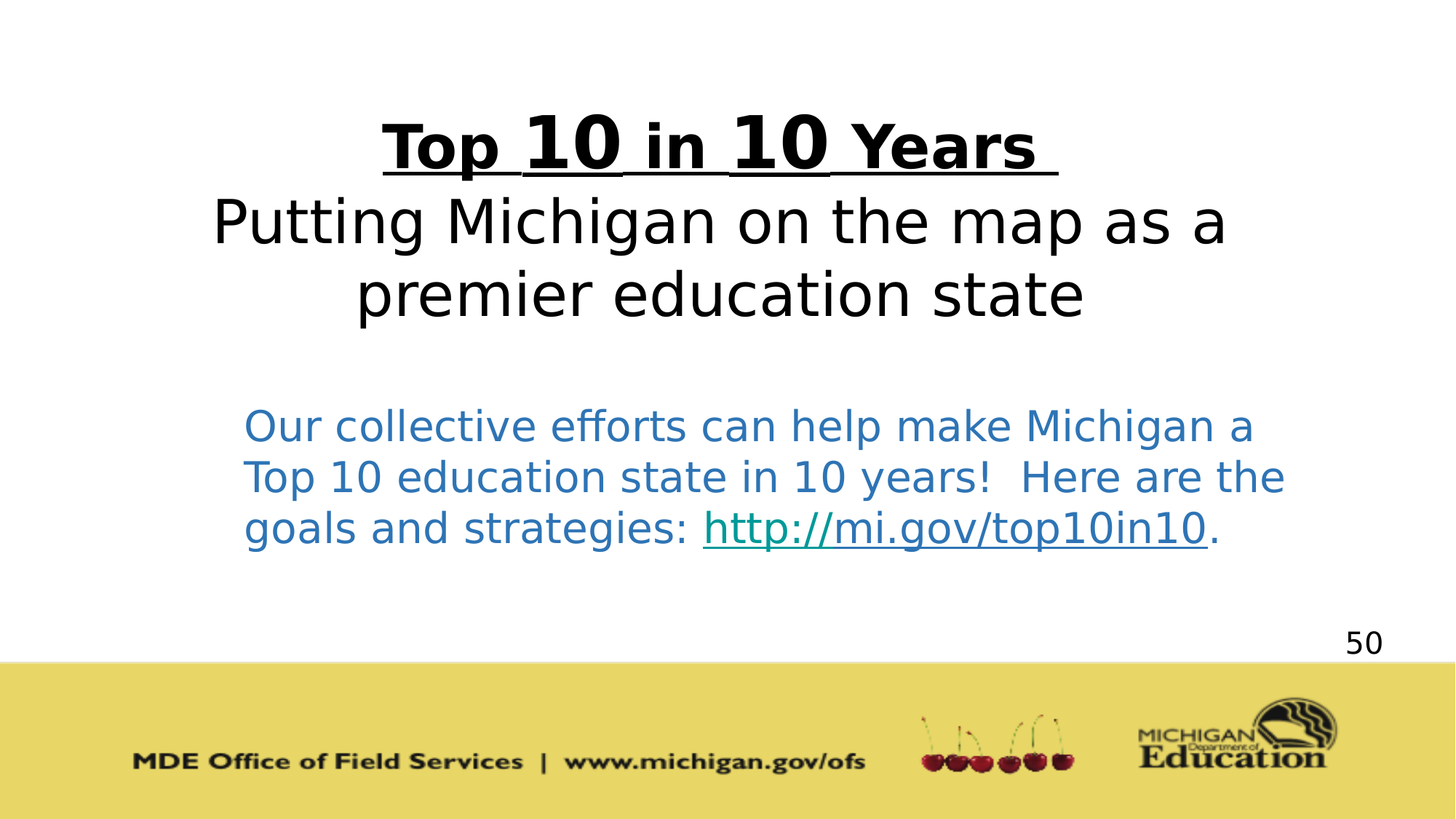

# Top 10 in 10
Top 10 in 10 Years
Putting Michigan on the map as a premier education state
Our collective efforts can help make Michigan a Top 10 education state in 10 years!  Here are the goals and strategies: http://mi.gov/top10in10.